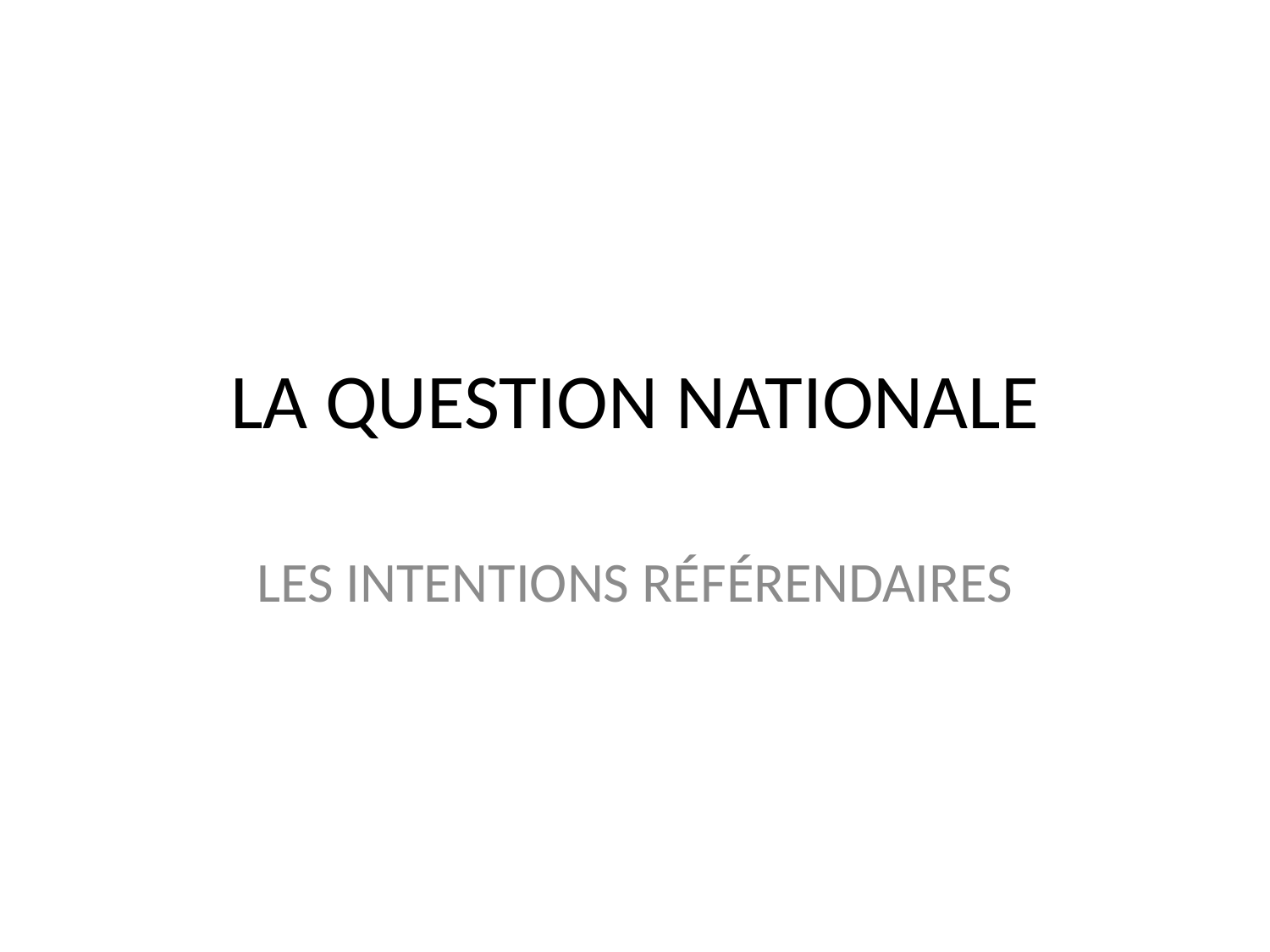

# LA QUESTION NATIONALE
LES INTENTIONS RÉFÉRENDAIRES